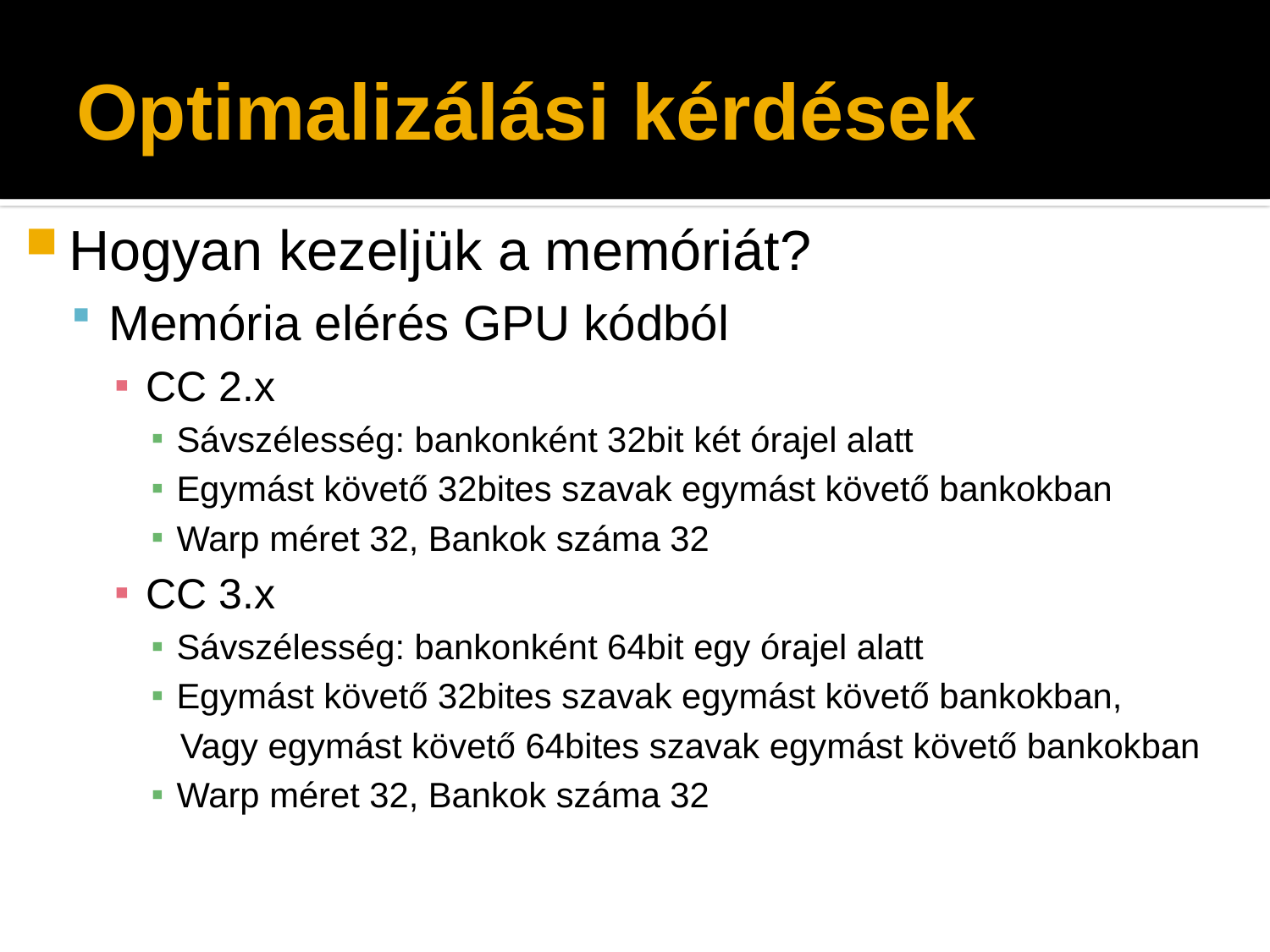

cudaMemcpyAsync(a_d, a_h, size, cudaMemcpyHostToDevice, 0); kernel<<<grid, block>>>(a_d); cpuFunction();
# Optimalizálási kérdések
Hogyan kezeljük a memóriát?
Memória elérés GPU kódból
CC 2.x
Sávszélesség: bankonként 32bit két órajel alatt
Egymást követő 32bites szavak egymást követő bankokban
Warp méret 32, Bankok száma 32
CC 3.x
Sávszélesség: bankonként 64bit egy órajel alatt
Egymást követő 32bites szavak egymást követő bankokban,
Vagy egymást követő 64bites szavak egymást követő bankokban
Warp méret 32, Bankok száma 32